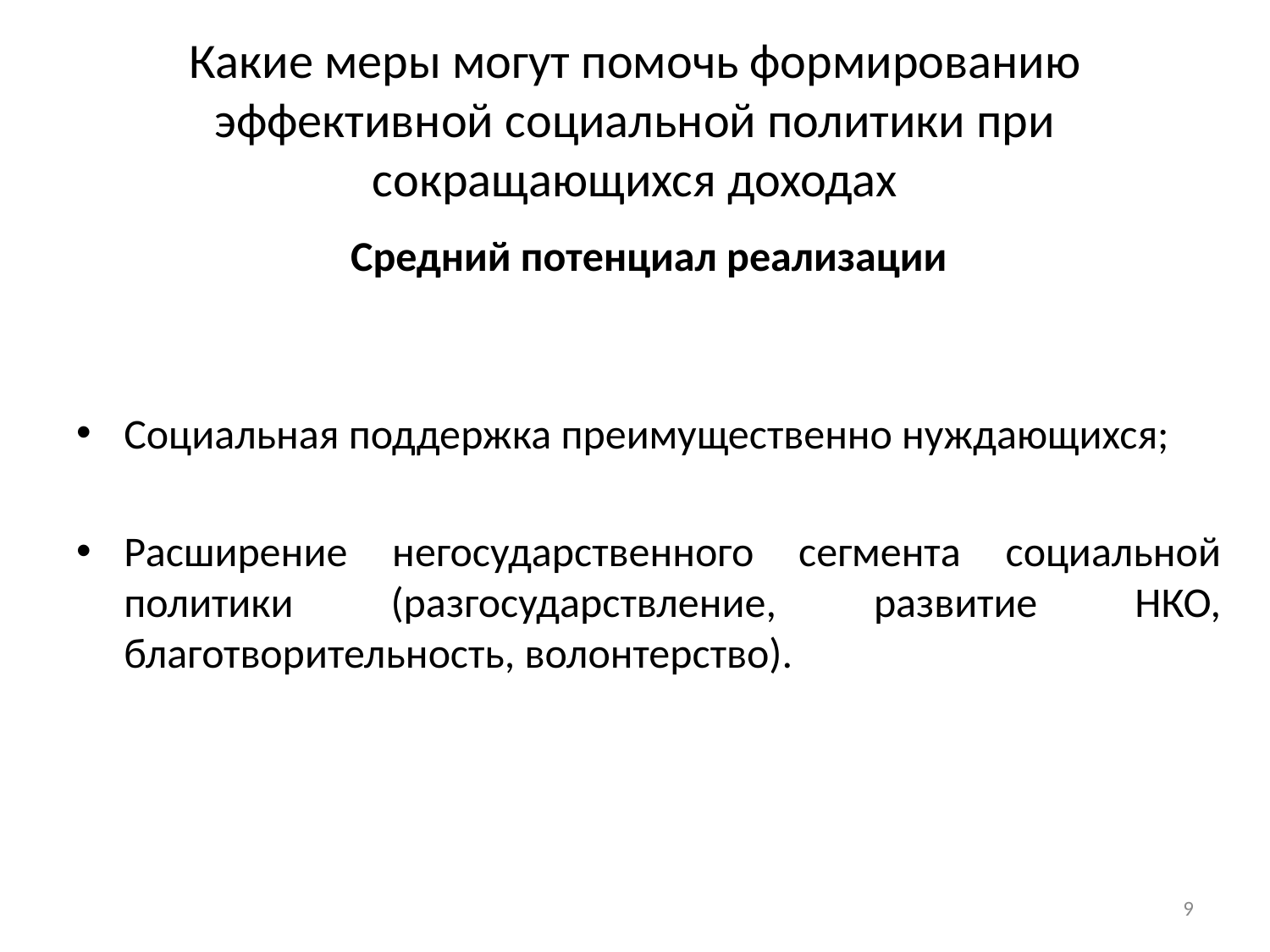

# Какие меры могут помочь формированию эффективной социальной политики при сокращающихся доходах
Средний потенциал реализации

Социальная поддержка преимущественно нуждающихся;

Расширение негосударственного сегмента социальной политики (разгосударствление, развитие НКО, благотворительность, волонтерство).

9